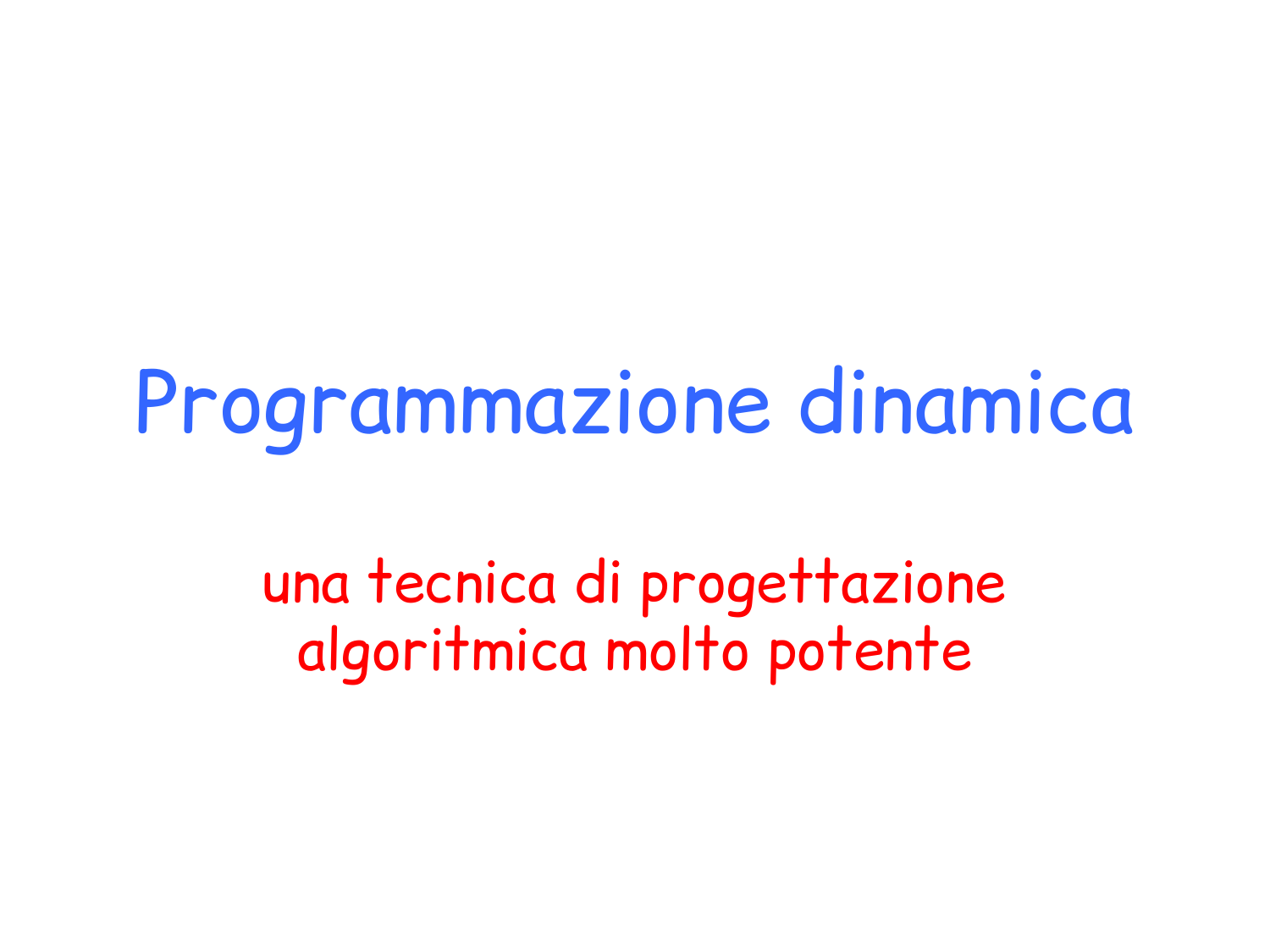

# Programmazione dinamica
una tecnica di progettazione algoritmica molto potente